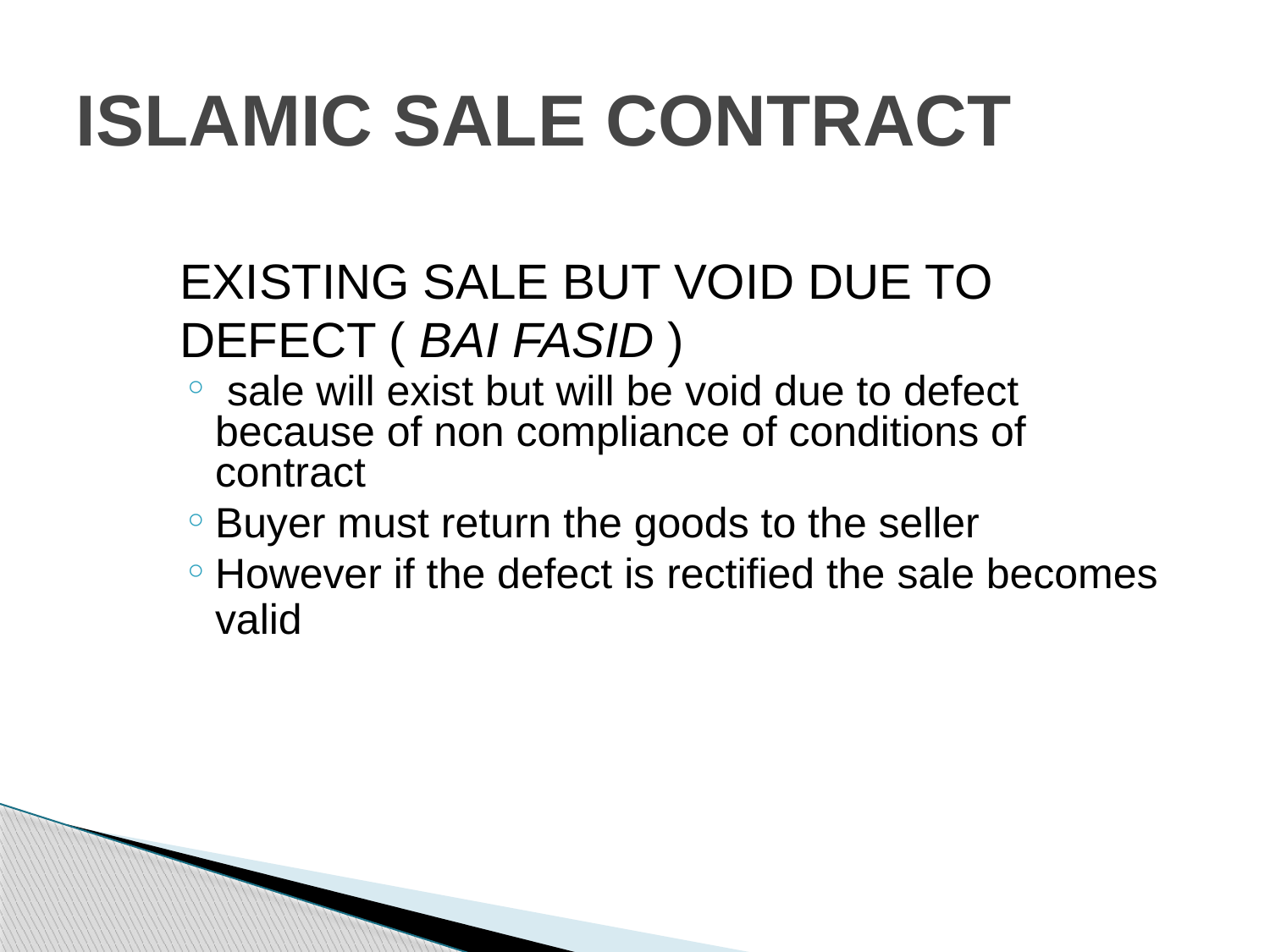

# ISLAMIC SALE CONTRACT
	EXISTING SALE BUT VOID DUE TO DEFECT ( BAI FASID )
 sale will exist but will be void due to defect because of non compliance of conditions of contract
Buyer must return the goods to the seller
However if the defect is rectified the sale becomes valid